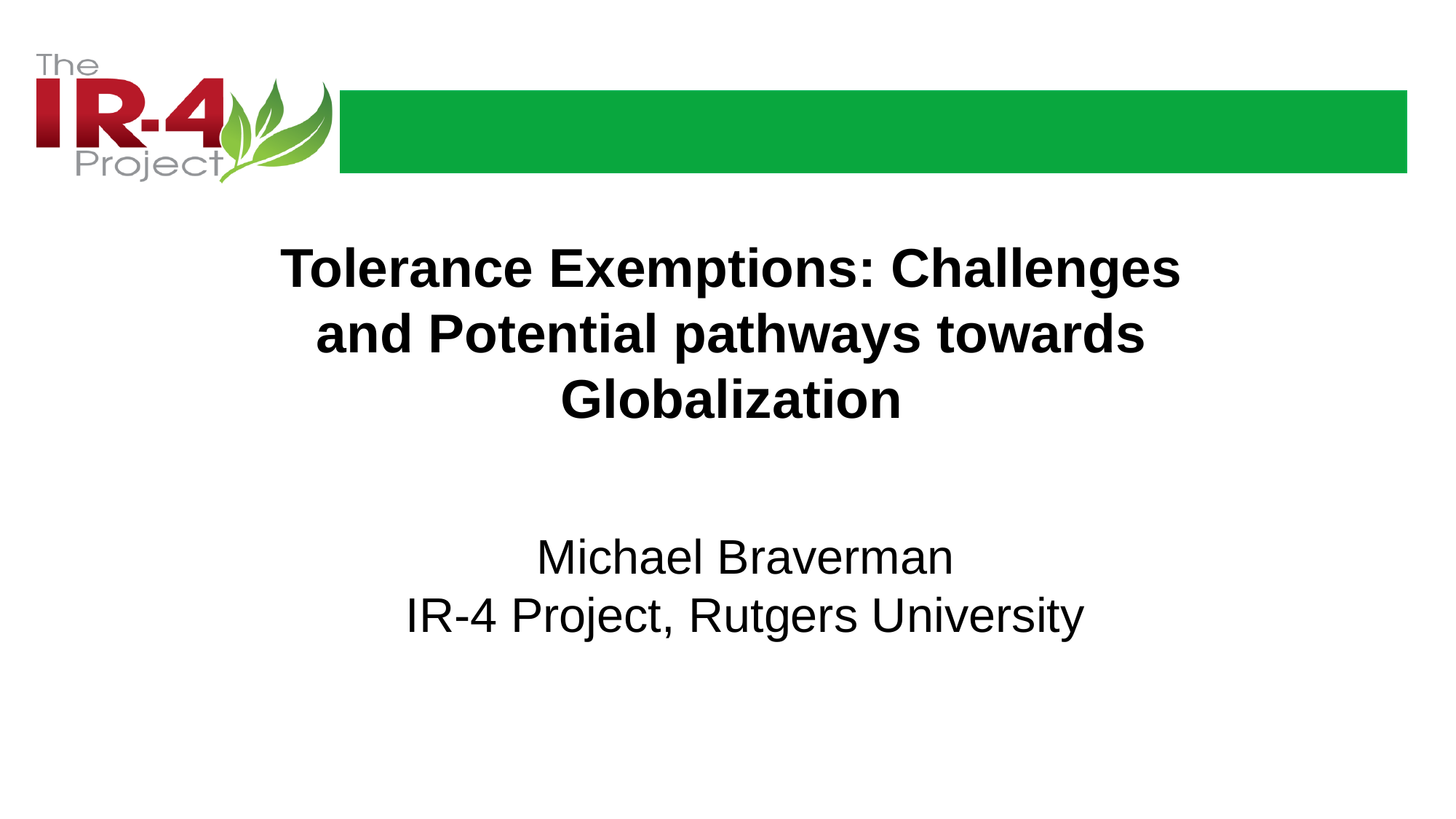

Tolerance Exemptions: Challenges and Potential pathways towards Globalization

Michael Braverman
IR-4 Project, Rutgers University